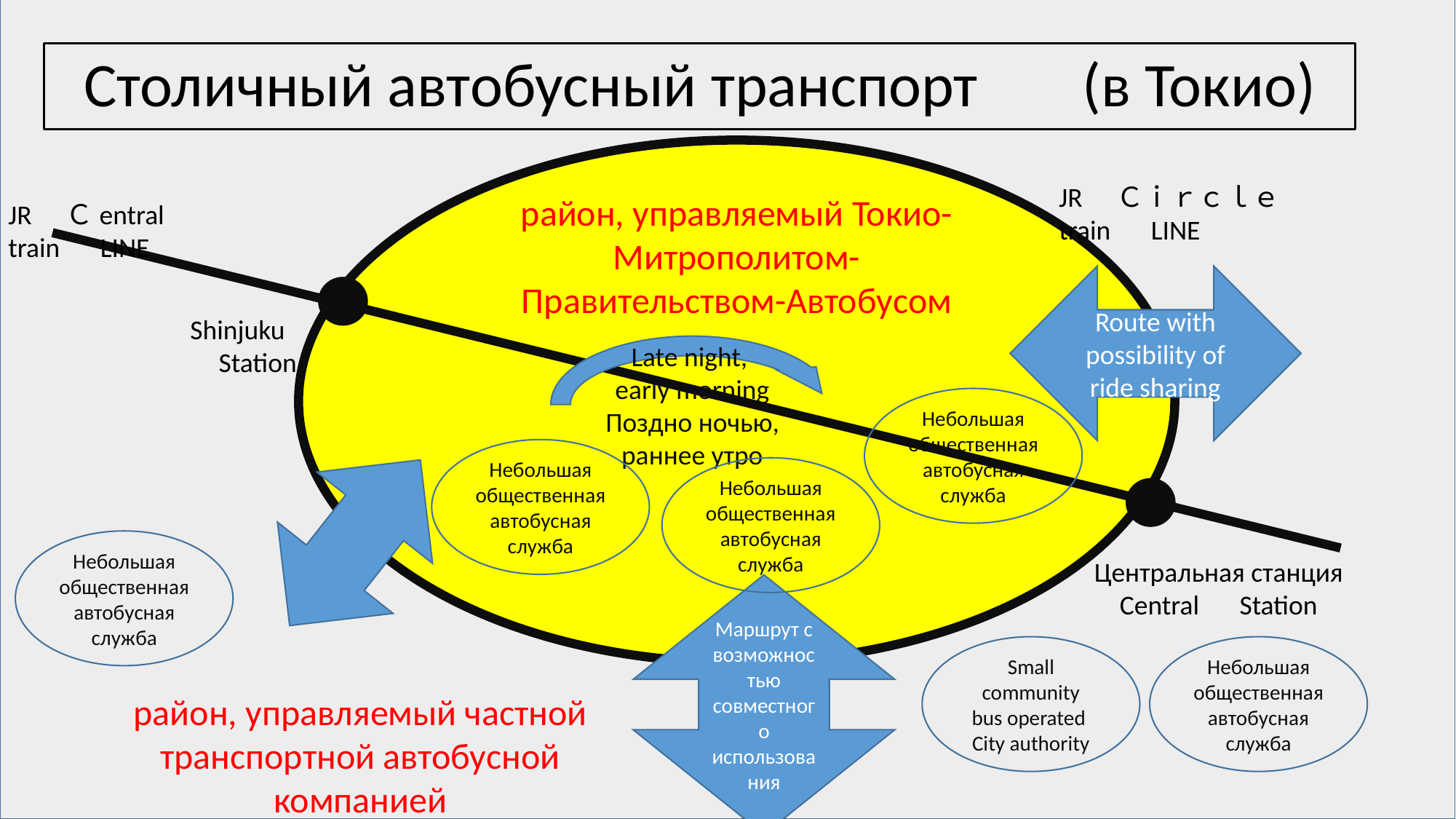

Центральная станция
# Столичный автобусный транспорт 　(в Токио)

JR　Ｃｉｒｃｌｅ　train　LINE
район, управляемый Токио-Митрополитом-Правительством-Автобусом
JR　Ｃentral　train　LINE
Route with possibility of ride sharing

Shinjuku　Station
Late night,
early morning
Поздно ночью,
раннее утро
Небольшая общественная автобусная служба

Небольшая общественная автобусная служба
Небольшая общественная автобусная служба

Небольшая общественная автобусная служба
Центральная станция
Central　Station
Маршрут с возможностью совместного использования
Small community bus operated
City authority
Небольшая общественная автобусная служба
район, управляемый частной транспортной автобусной компанией